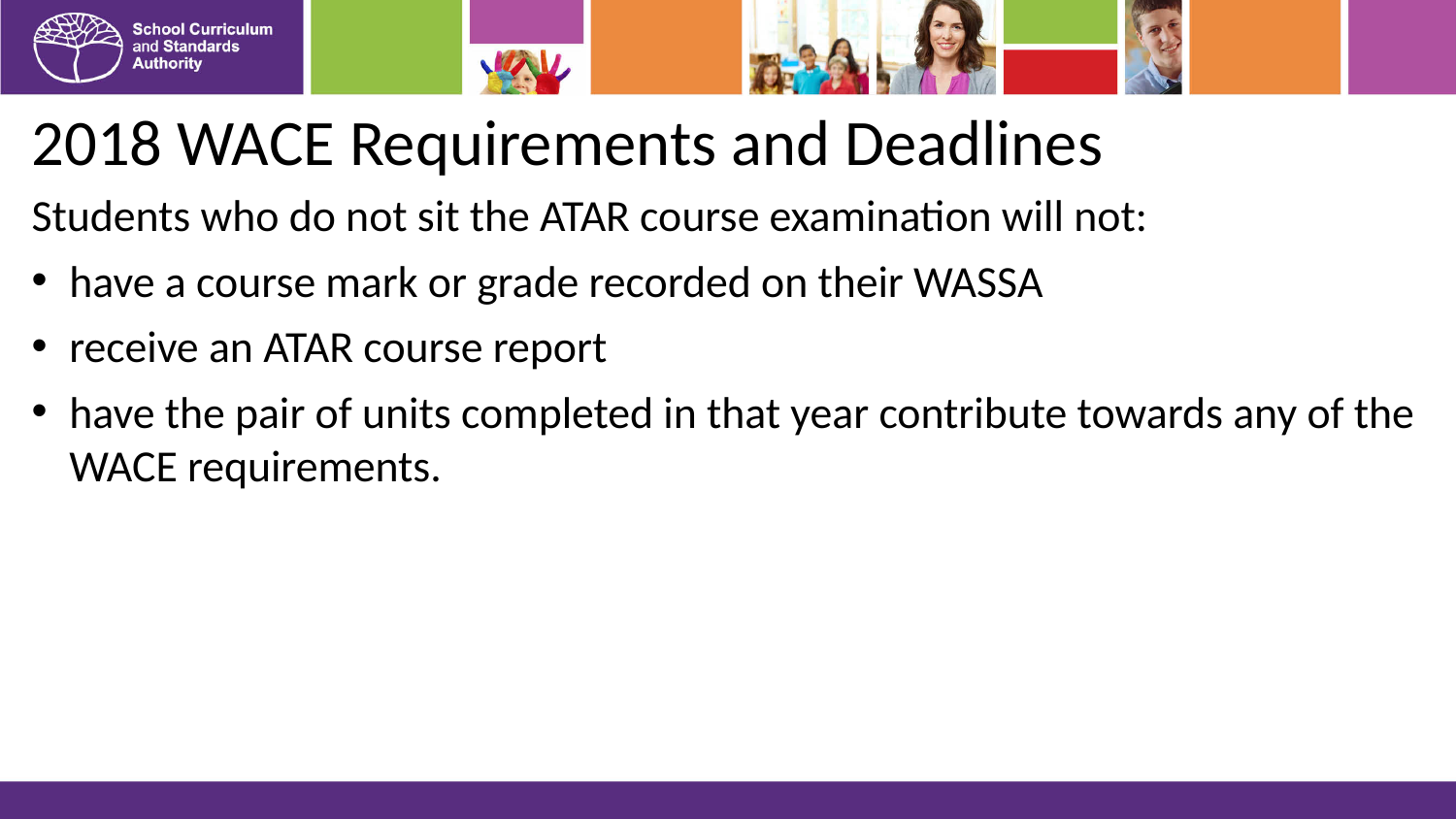

# 2018 WACE Requirements and Deadlines
Students who do not sit the ATAR course examination will not:
have a course mark or grade recorded on their WASSA
receive an ATAR course report
have the pair of units completed in that year contribute towards any of the WACE requirements.